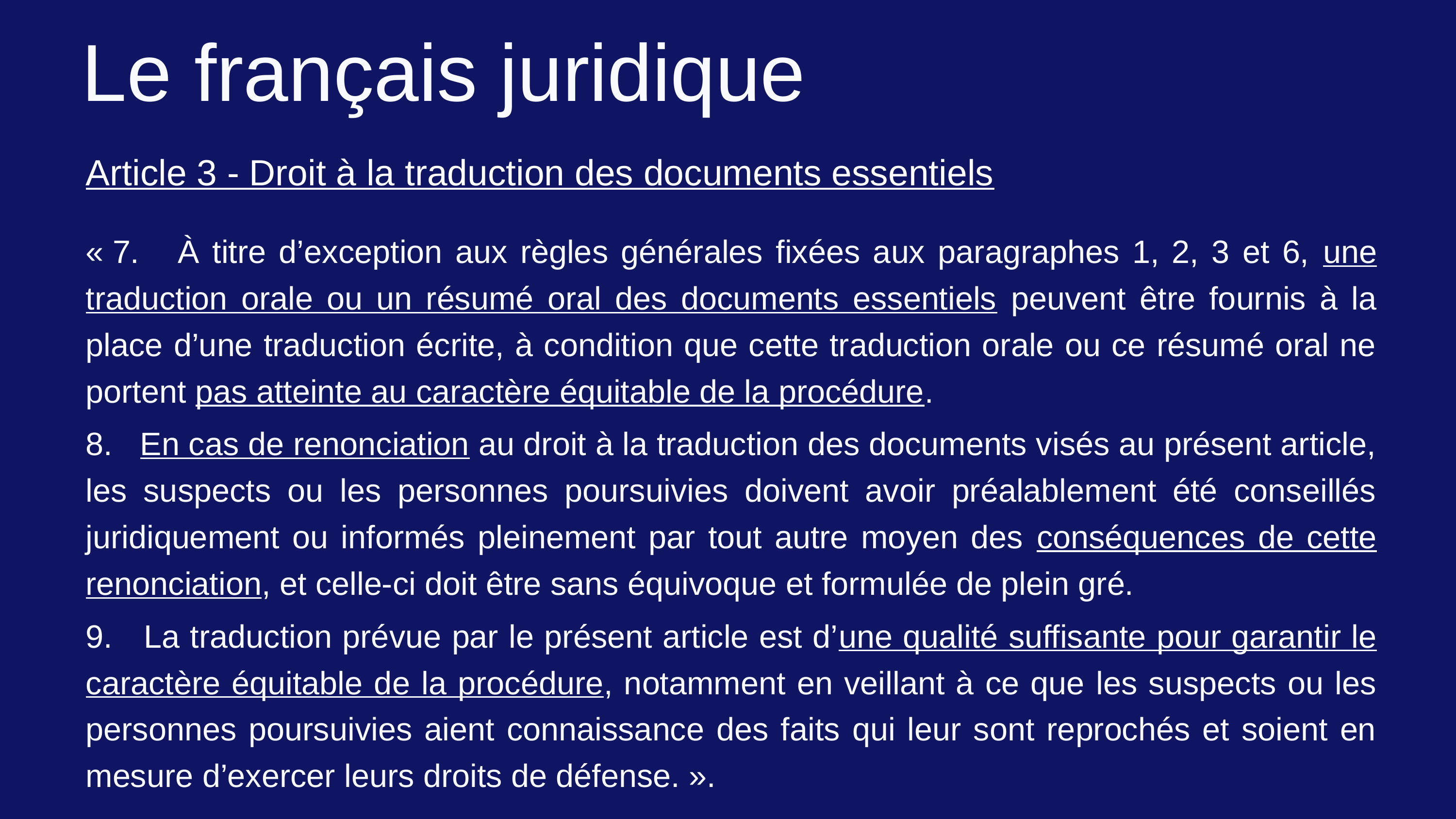

Le français juridique
Article 3 - Droit à la traduction des documents essentiels
« 7.   À titre d’exception aux règles générales fixées aux paragraphes 1, 2, 3 et 6, une traduction orale ou un résumé oral des documents essentiels peuvent être fournis à la place d’une traduction écrite, à condition que cette traduction orale ou ce résumé oral ne portent pas atteinte au caractère équitable de la procédure.
8.   En cas de renonciation au droit à la traduction des documents visés au présent article, les suspects ou les personnes poursuivies doivent avoir préalablement été conseillés juridiquement ou informés pleinement par tout autre moyen des conséquences de cette renonciation, et celle-ci doit être sans équivoque et formulée de plein gré.
9.   La traduction prévue par le présent article est d’une qualité suffisante pour garantir le caractère équitable de la procédure, notamment en veillant à ce que les suspects ou les personnes poursuivies aient connaissance des faits qui leur sont reprochés et soient en mesure d’exercer leurs droits de défense. ».